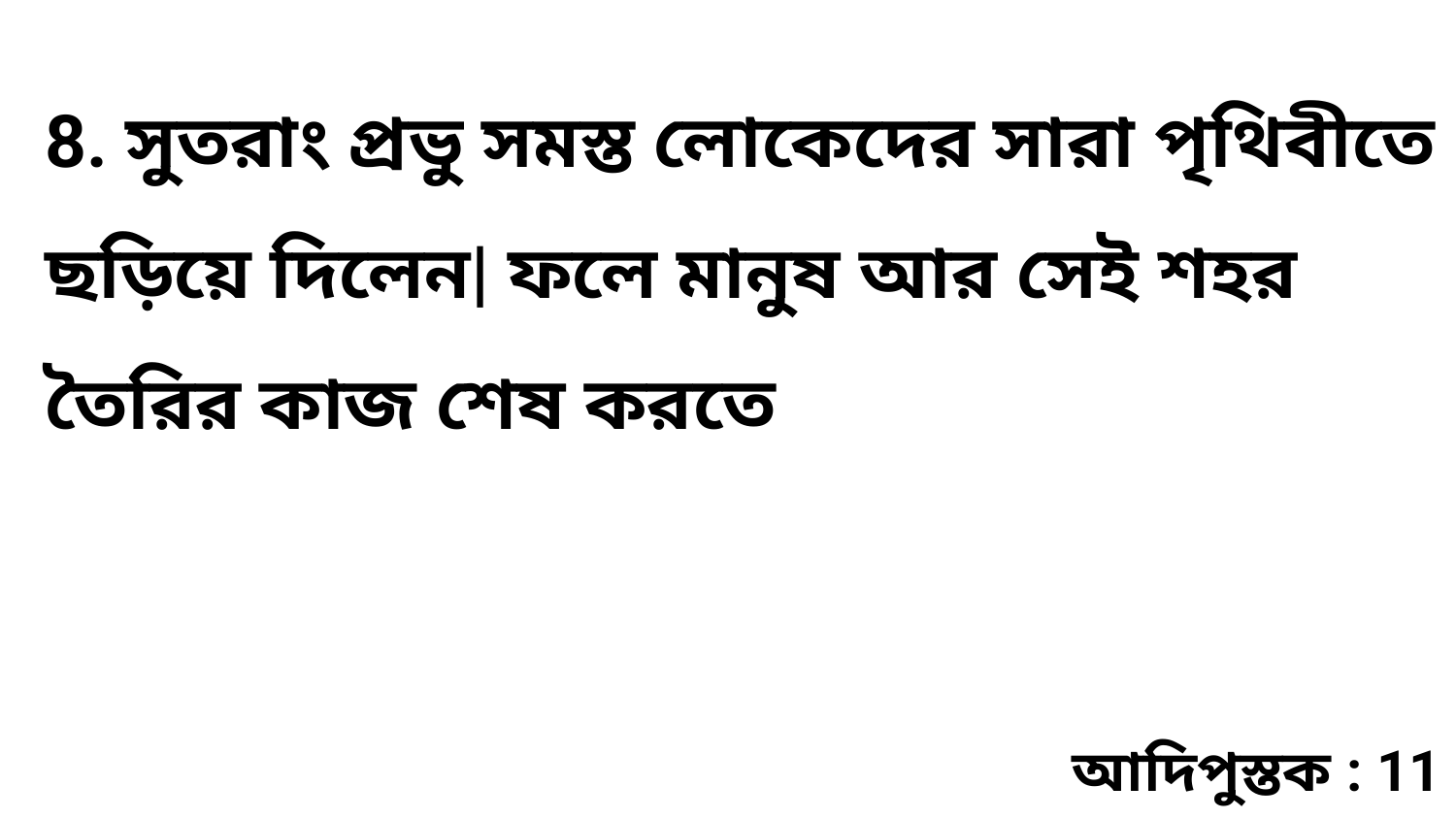

8. সুতরাং প্রভু সমস্ত লোকেদের সারা পৃথিবীতে ছড়িয়ে দিলেন| ফলে মানুষ আর সেই শহর তৈরির কাজ শেষ করতে
আদিপুস্তক : 11